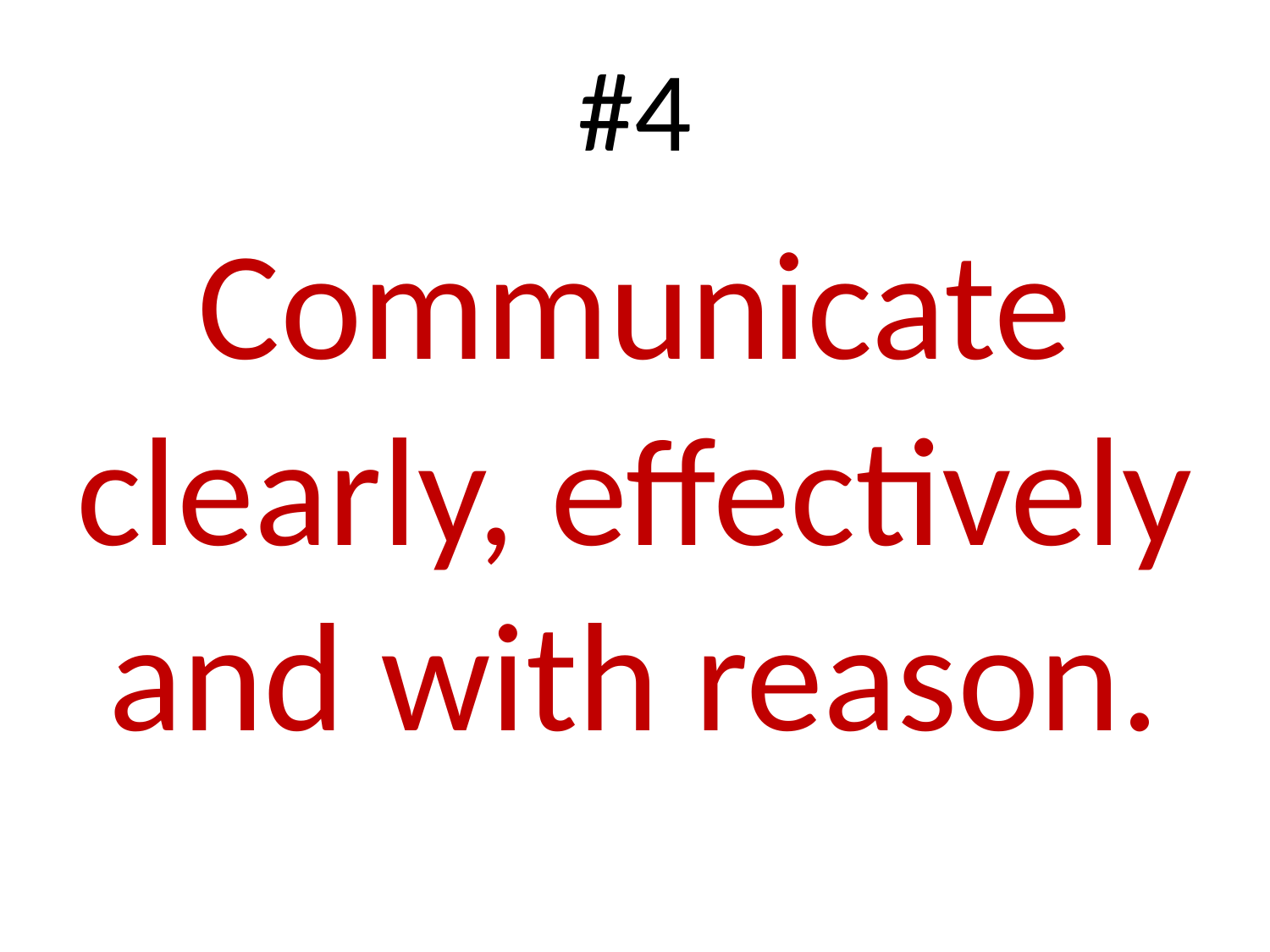

#4
Communicate clearly, effectively and with reason.